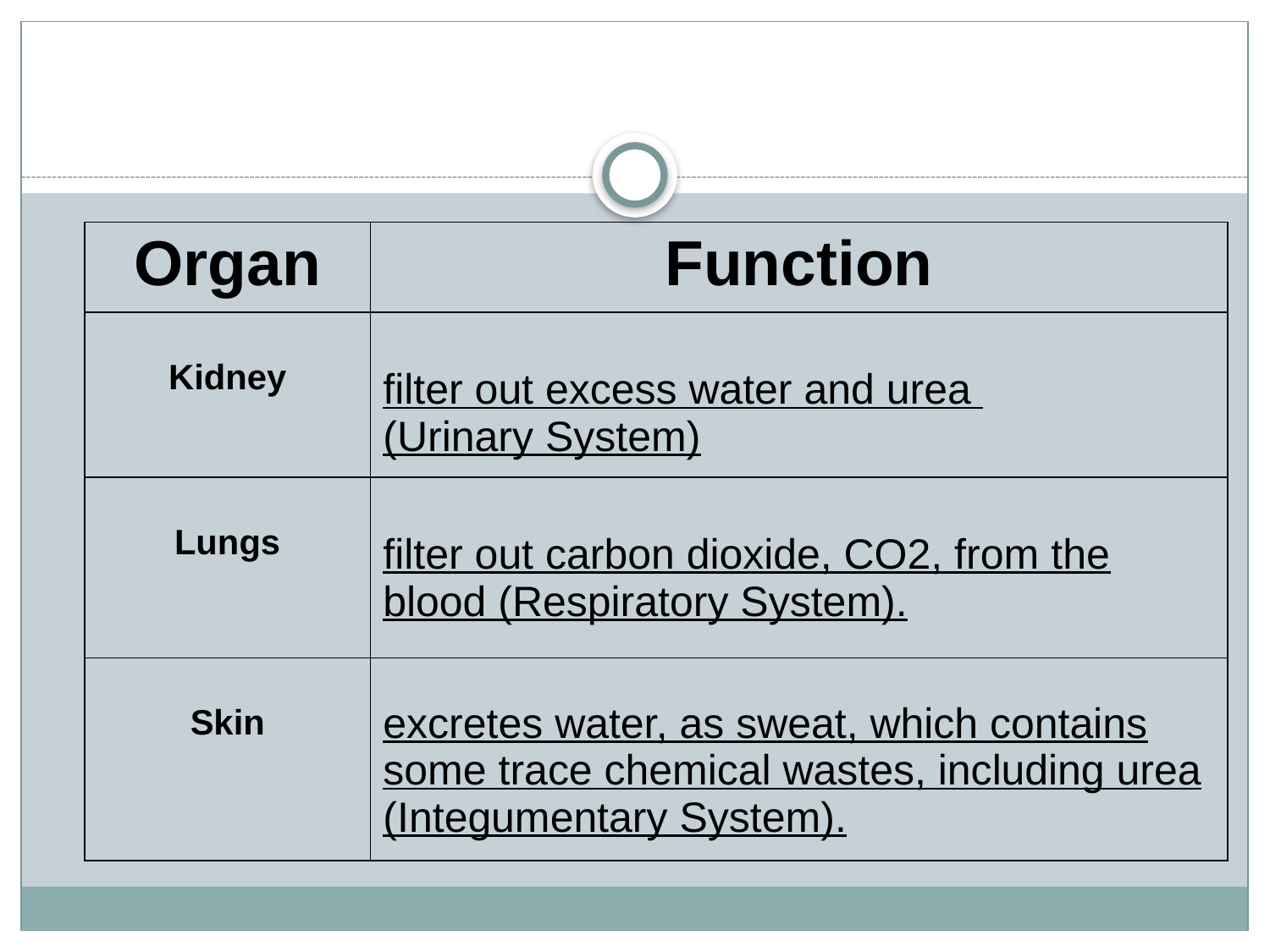

| Organ | Function |
| --- | --- |
| Kidney | filter out excess water and urea (Urinary System) |
| Lungs | filter out carbon dioxide, CO2, from the blood (Respiratory System). |
| Skin | excretes water, as sweat, which contains some trace chemical wastes, including urea (Integumentary System). |